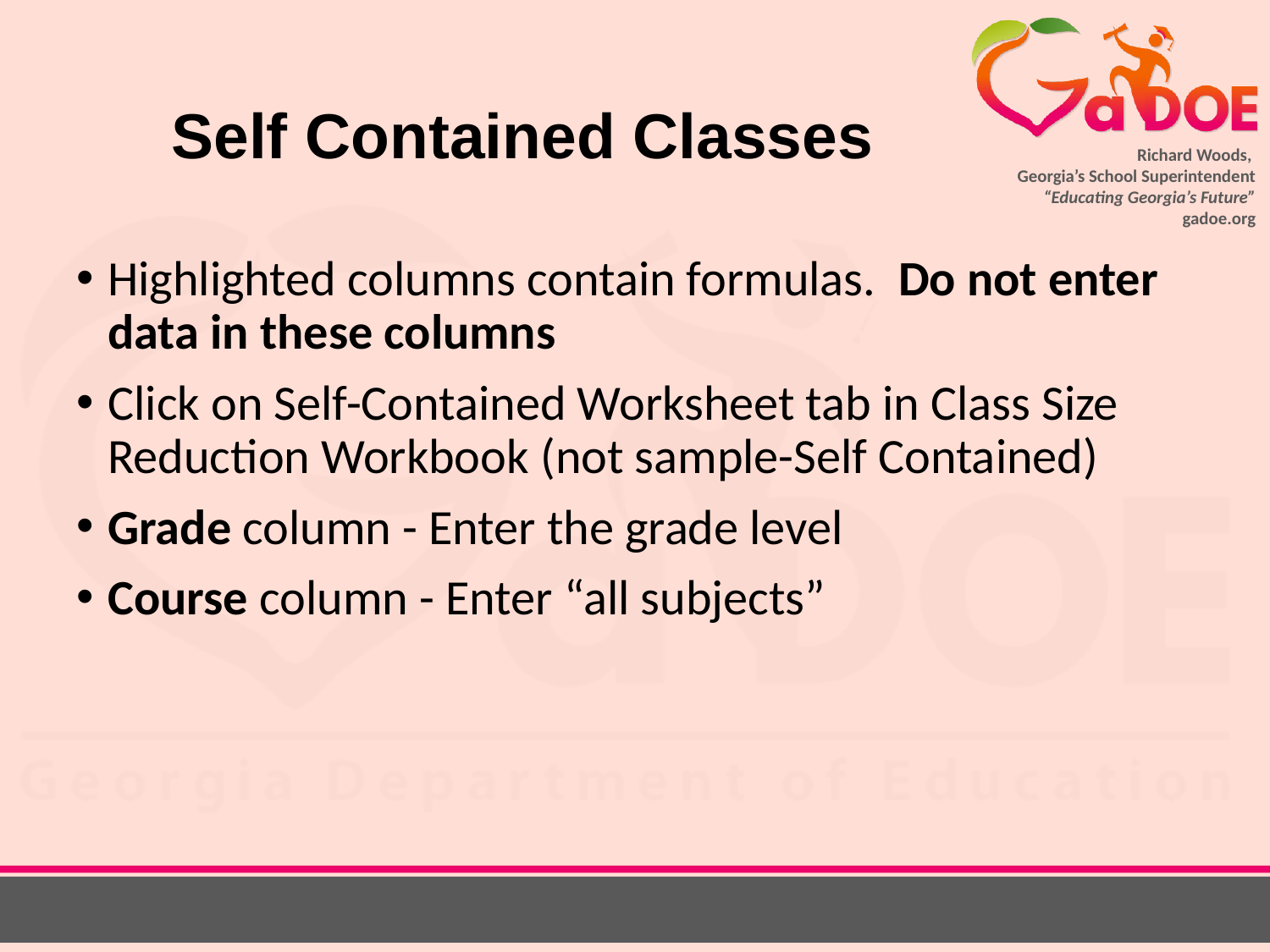

# Self Contained Classes
Highlighted columns contain formulas.  Do not enter data in these columns
Click on Self-Contained Worksheet tab in Class Size Reduction Workbook (not sample-Self Contained)
Grade column - Enter the grade level
Course column - Enter “all subjects”